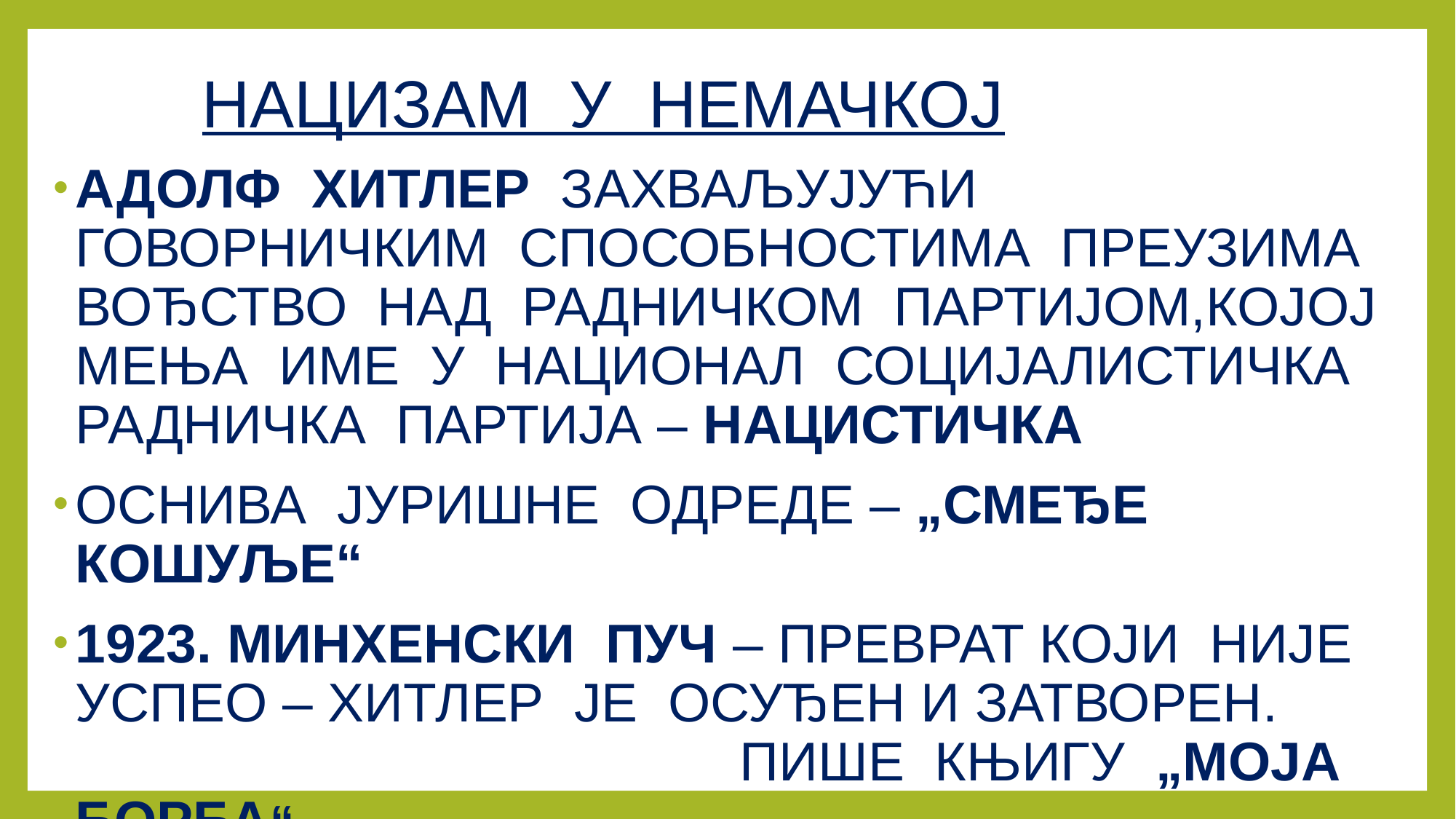

# НАЦИЗАМ  У  НЕМАЧКОЈ
АДОЛФ  ХИТЛЕР  ЗАХВАЉУЈУЋИ  ГОВОРНИЧКИМ  СПОСОБНОСТИМА  ПРЕУЗИМА  ВОЂСТВО  НАД  РАДНИЧКОМ  ПАРТИЈОМ,КОЈОЈ  МЕЊА  ИМЕ  У  НАЦИОНАЛ  СОЦИЈАЛИСТИЧКА  РАДНИЧКА  ПАРТИЈА – НАЦИСТИЧКА
ОСНИВА  ЈУРИШНЕ  ОДРЕДЕ – „СМЕЂЕ  КОШУЉЕ“
1923. МИНХЕНСКИ  ПУЧ – ПРЕВРАТ КОЈИ  НИЈЕ  УСПЕО – ХИТЛЕР  ЈЕ  ОСУЂЕН И ЗАТВОРЕН.                                                    ПИШЕ  КЊИГУ  „МОЈА  БОРБА“